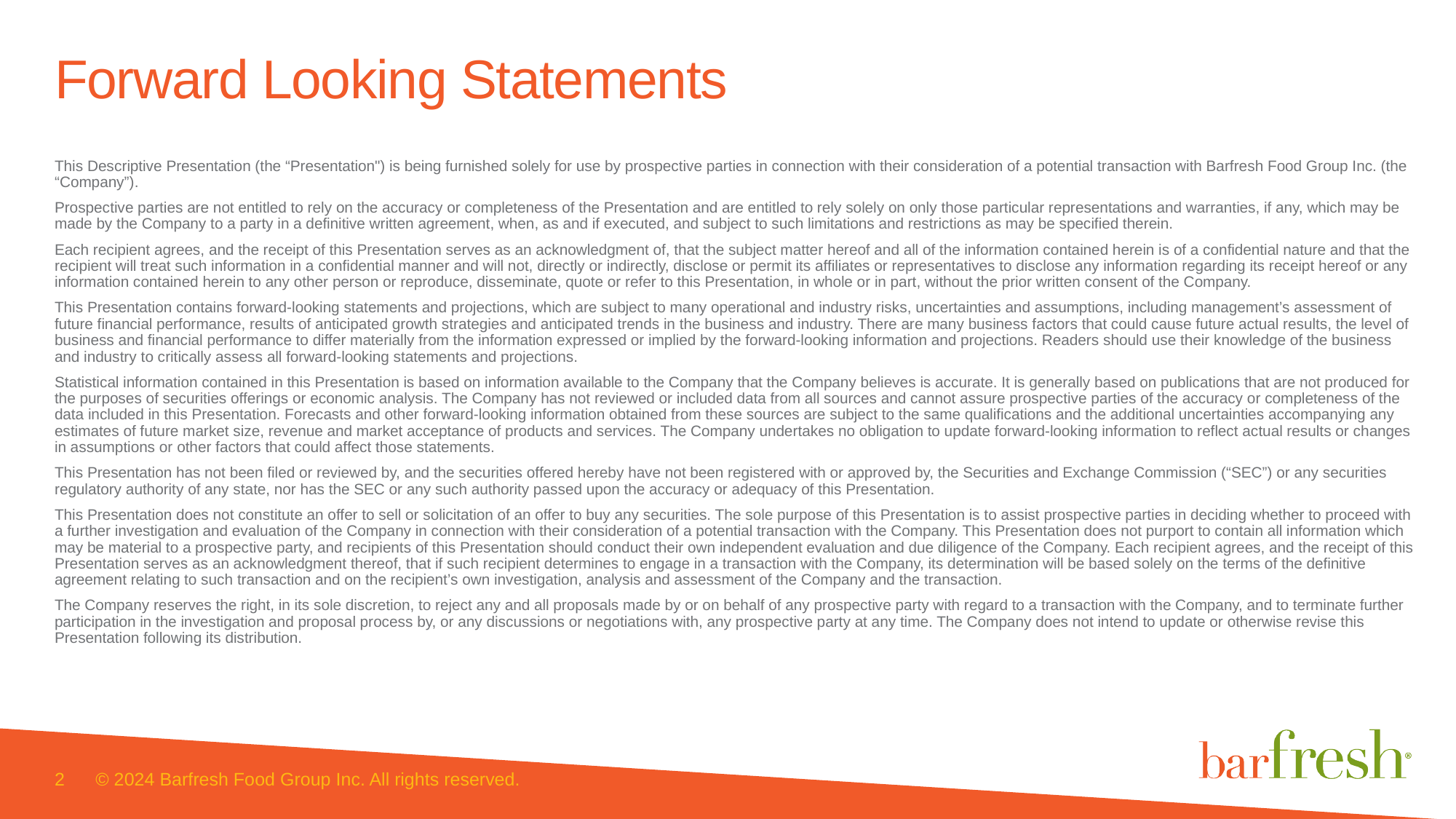

# Forward Looking Statements
This Descriptive Presentation (the “Presentation") is being furnished solely for use by prospective parties in connection with their consideration of a potential transaction with Barfresh Food Group Inc. (the “Company”).
Prospective parties are not entitled to rely on the accuracy or completeness of the Presentation and are entitled to rely solely on only those particular representations and warranties, if any, which may be made by the Company to a party in a definitive written agreement, when, as and if executed, and subject to such limitations and restrictions as may be specified therein.
Each recipient agrees, and the receipt of this Presentation serves as an acknowledgment of, that the subject matter hereof and all of the information contained herein is of a confidential nature and that the recipient will treat such information in a confidential manner and will not, directly or indirectly, disclose or permit its affiliates or representatives to disclose any information regarding its receipt hereof or any information contained herein to any other person or reproduce, disseminate, quote or refer to this Presentation, in whole or in part, without the prior written consent of the Company.
This Presentation contains forward-looking statements and projections, which are subject to many operational and industry risks, uncertainties and assumptions, including management’s assessment of future financial performance, results of anticipated growth strategies and anticipated trends in the business and industry. There are many business factors that could cause future actual results, the level of business and financial performance to differ materially from the information expressed or implied by the forward-looking information and projections. Readers should use their knowledge of the business and industry to critically assess all forward-looking statements and projections.
Statistical information contained in this Presentation is based on information available to the Company that the Company believes is accurate. It is generally based on publications that are not produced for the purposes of securities offerings or economic analysis. The Company has not reviewed or included data from all sources and cannot assure prospective parties of the accuracy or completeness of the data included in this Presentation. Forecasts and other forward-looking information obtained from these sources are subject to the same qualifications and the additional uncertainties accompanying any estimates of future market size, revenue and market acceptance of products and services. The Company undertakes no obligation to update forward-looking information to reflect actual results or changes in assumptions or other factors that could affect those statements.
This Presentation has not been filed or reviewed by, and the securities offered hereby have not been registered with or approved by, the Securities and Exchange Commission (“SEC”) or any securities regulatory authority of any state, nor has the SEC or any such authority passed upon the accuracy or adequacy of this Presentation.
This Presentation does not constitute an offer to sell or solicitation of an offer to buy any securities. The sole purpose of this Presentation is to assist prospective parties in deciding whether to proceed with a further investigation and evaluation of the Company in connection with their consideration of a potential transaction with the Company. This Presentation does not purport to contain all information which may be material to a prospective party, and recipients of this Presentation should conduct their own independent evaluation and due diligence of the Company. Each recipient agrees, and the receipt of this Presentation serves as an acknowledgment thereof, that if such recipient determines to engage in a transaction with the Company, its determination will be based solely on the terms of the definitive agreement relating to such transaction and on the recipient’s own investigation, analysis and assessment of the Company and the transaction.
The Company reserves the right, in its sole discretion, to reject any and all proposals made by or on behalf of any prospective party with regard to a transaction with the Company, and to terminate further participation in the investigation and proposal process by, or any discussions or negotiations with, any prospective party at any time. The Company does not intend to update or otherwise revise this Presentation following its distribution.

2
© 2024 Barfresh Food Group Inc. All rights reserved.